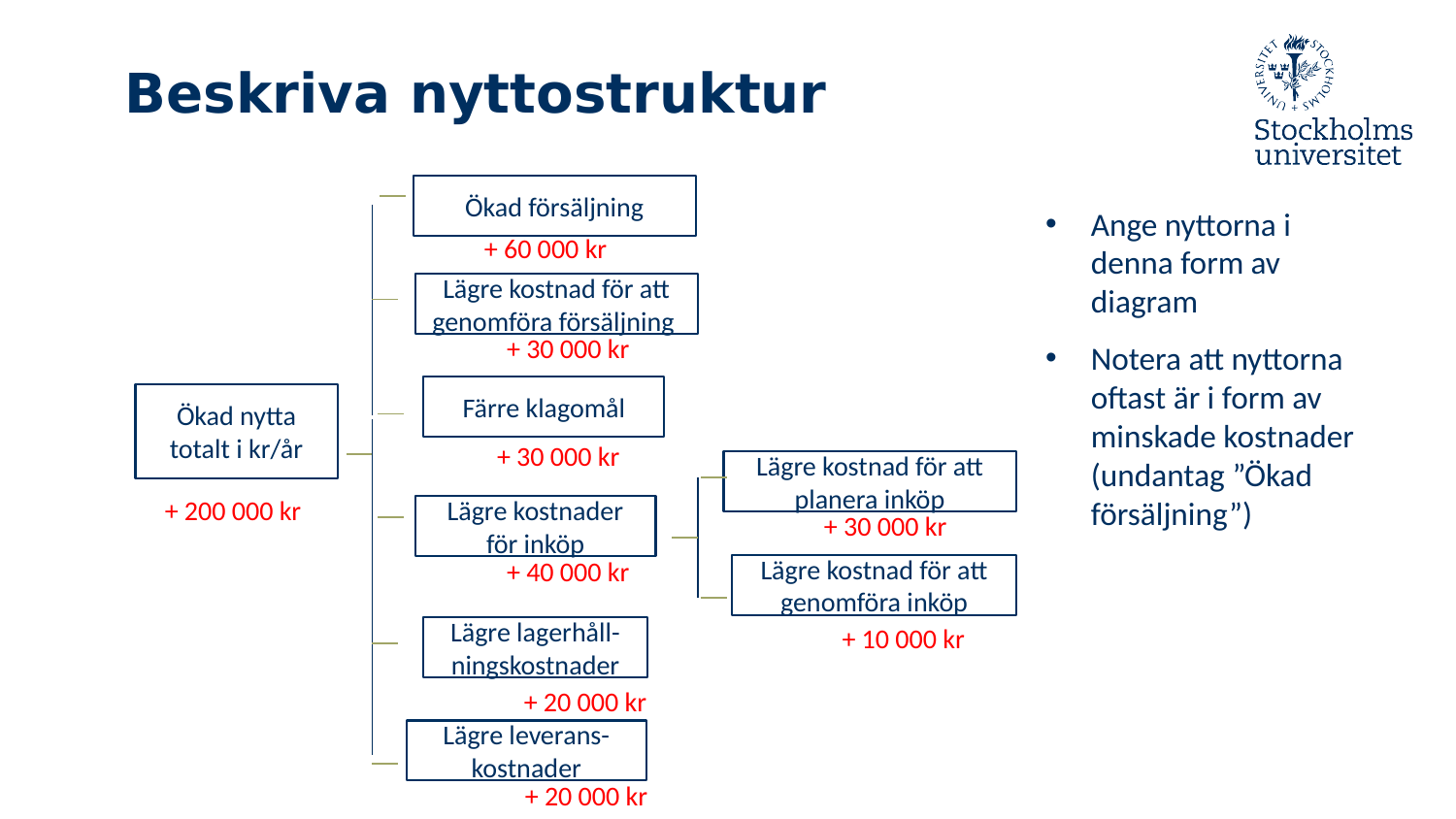

# Beskriva nyttostruktur
Ökad försäljning
Ange nyttorna i denna form av diagram
Notera att nyttorna oftast är i form av minskade kostnader (undantag ”Ökad försäljning”)
+ 60 000 kr
Lägre kostnad för att genomföra försäljning
+ 30 000 kr
Färre klagomål
Ökad nytta totalt i kr/år
+ 30 000 kr
Lägre kostnad för att planera inköp
+ 200 000 kr
Lägre kostnader för inköp
+ 30 000 kr
+ 40 000 kr
Lägre kostnad för att genomföra inköp
+ 10 000 kr
Lägre lagerhåll- ningskostnader
+ 20 000 kr
Lägre leverans-kostnader
+ 20 000 kr